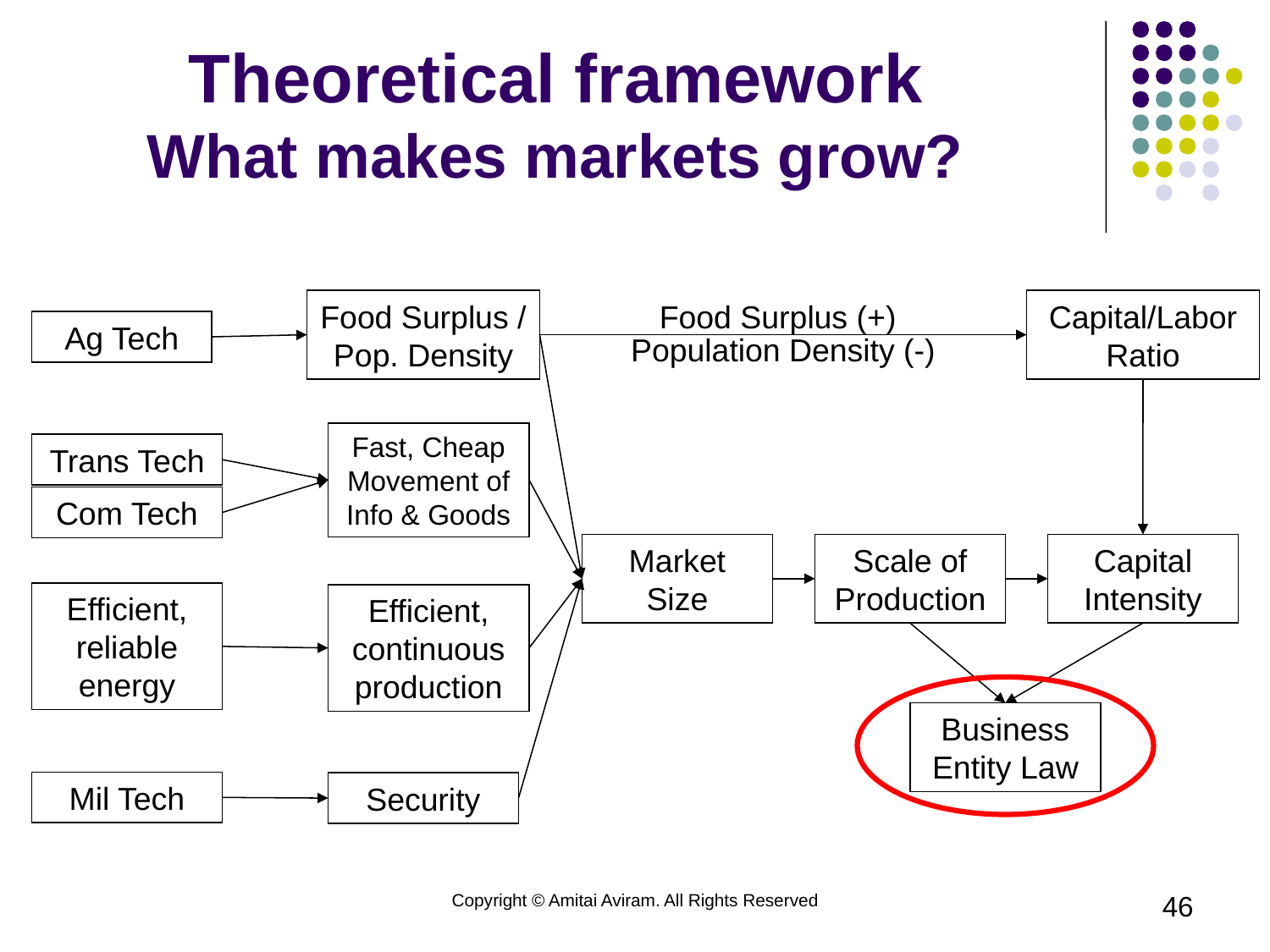

# Theoretical framework What makes markets grow?
Food Surplus / Pop. Density
Food Surplus (+)
Capital/Labor Ratio
Ag Tech
Population Density (-)
Fast, Cheap Movement of Info & Goods
Trans Tech
Com Tech
Market Size
Scale of Production
Capital Intensity
Efficient, reliable energy
Efficient, continuous production

Business Entity Law
Mil Tech
Security
Copyright © Amitai Aviram. All Rights Reserved
46